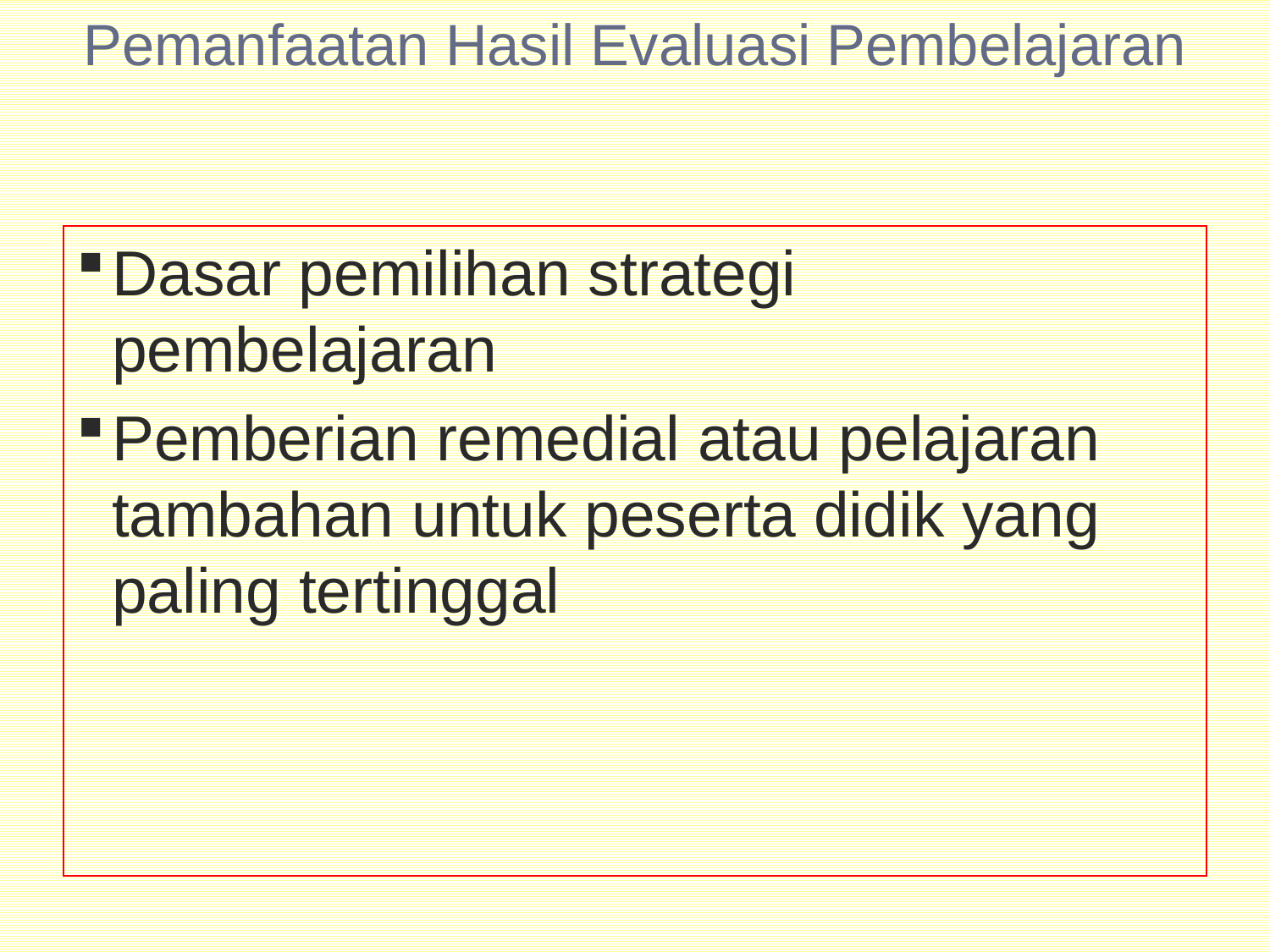

# Pemanfaatan Hasil Evaluasi Pembelajaran
Dasar pemilihan strategi pembelajaran
Pemberian remedial atau pelajaran tambahan untuk peserta didik yang paling tertinggal